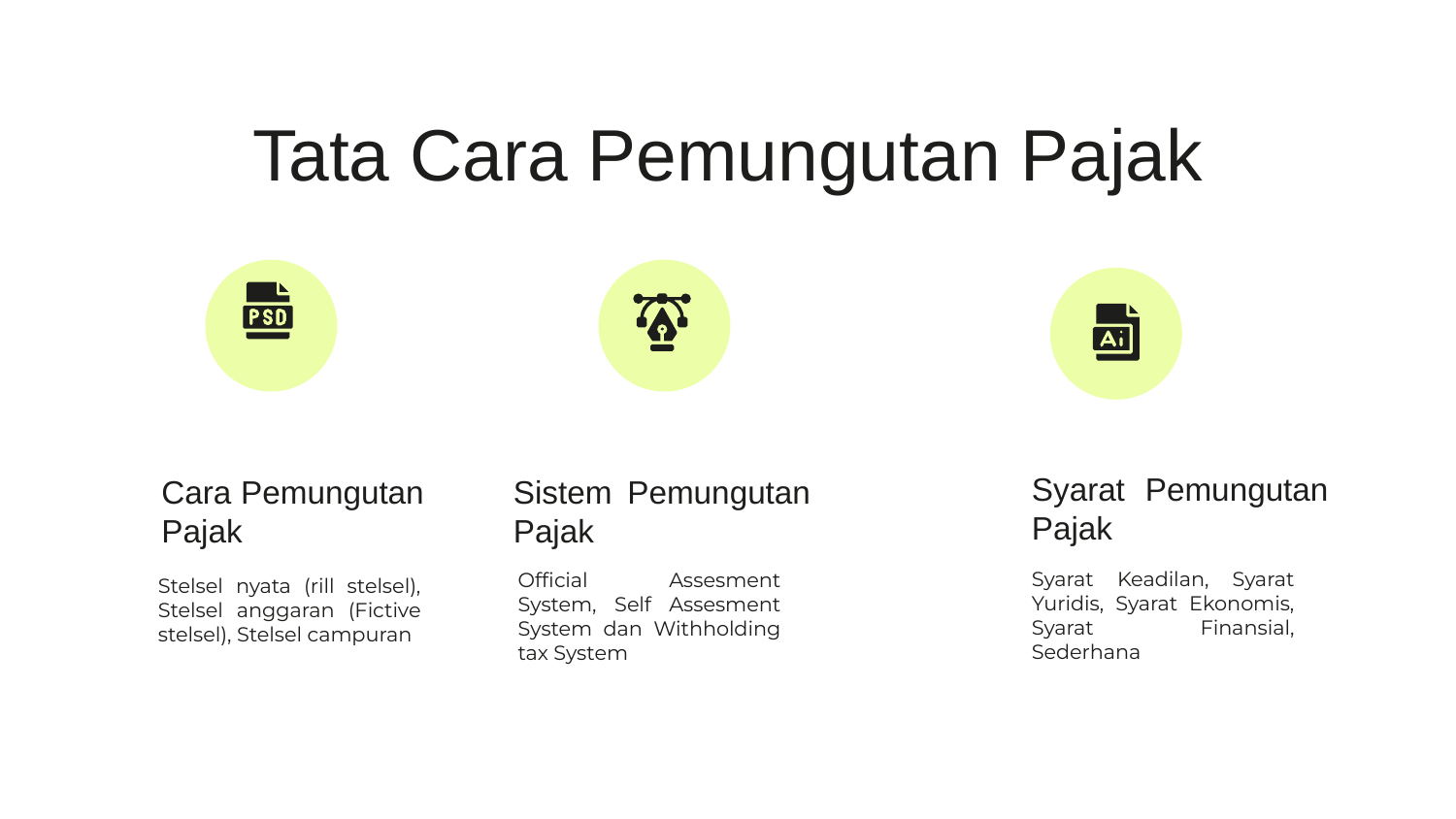

# Tata Cara Pemungutan Pajak

Syarat Pemungutan Pajak
Cara Pemungutan Pajak
Sistem Pemungutan Pajak
Syarat Keadilan, Syarat Yuridis, Syarat Ekonomis, Syarat Finansial, Sederhana
Official Assesment System, Self Assesment System dan Withholding tax System
Stelsel nyata (rill stelsel), Stelsel anggaran (Fictive stelsel), Stelsel campuran